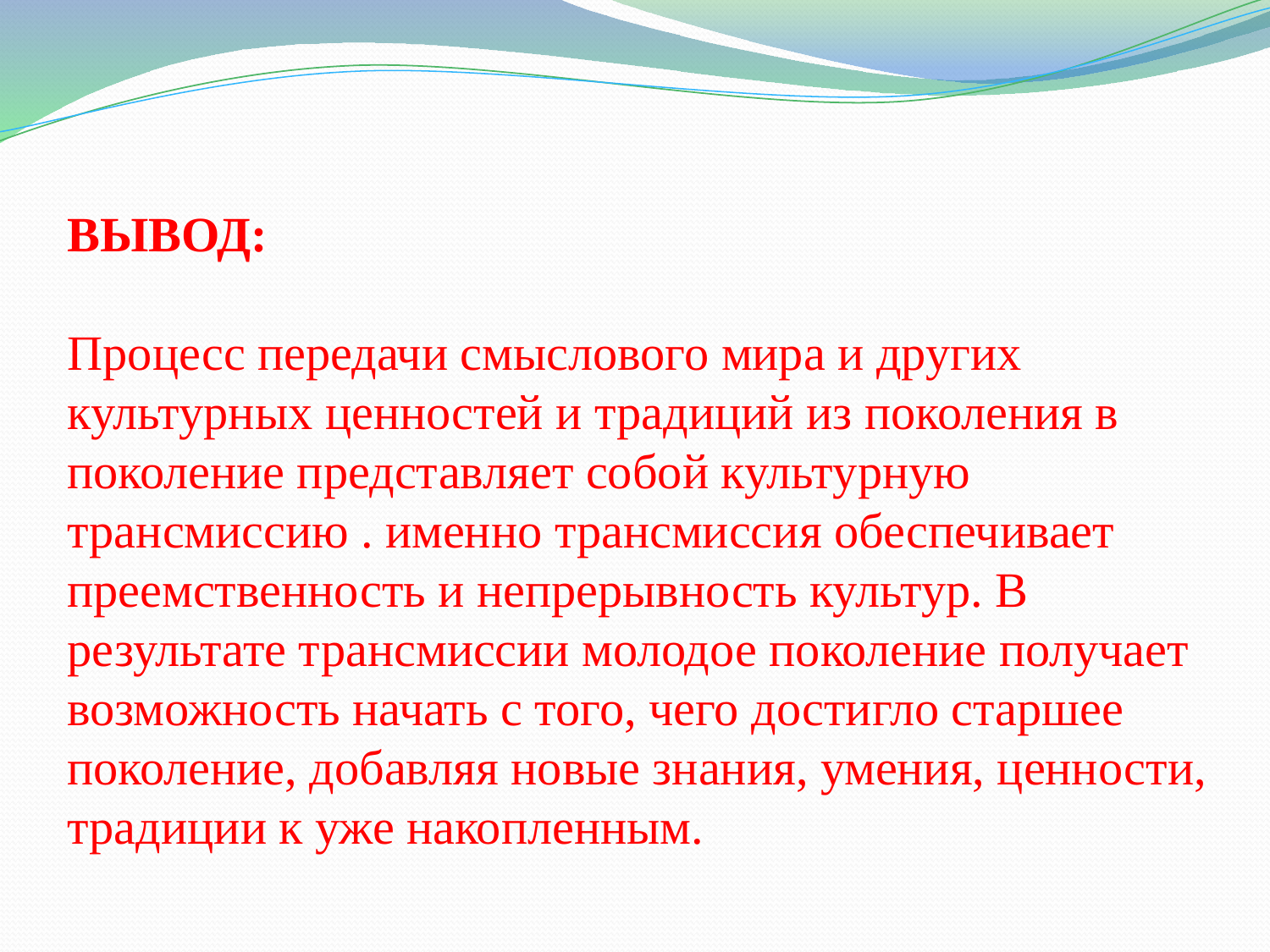

ВЫВОД:

Процесс передачи смыслового мира и других культурных ценностей и традиций из поколения в поколение представляет собой культурную трансмиссию . именно трансмиссия обеспечивает преемственность и непрерывность культур. В результате трансмиссии молодое поколение получает возможность начать с того, чего достигло старшее поколение, добавляя новые знания, умения, ценности, традиции к уже накопленным.